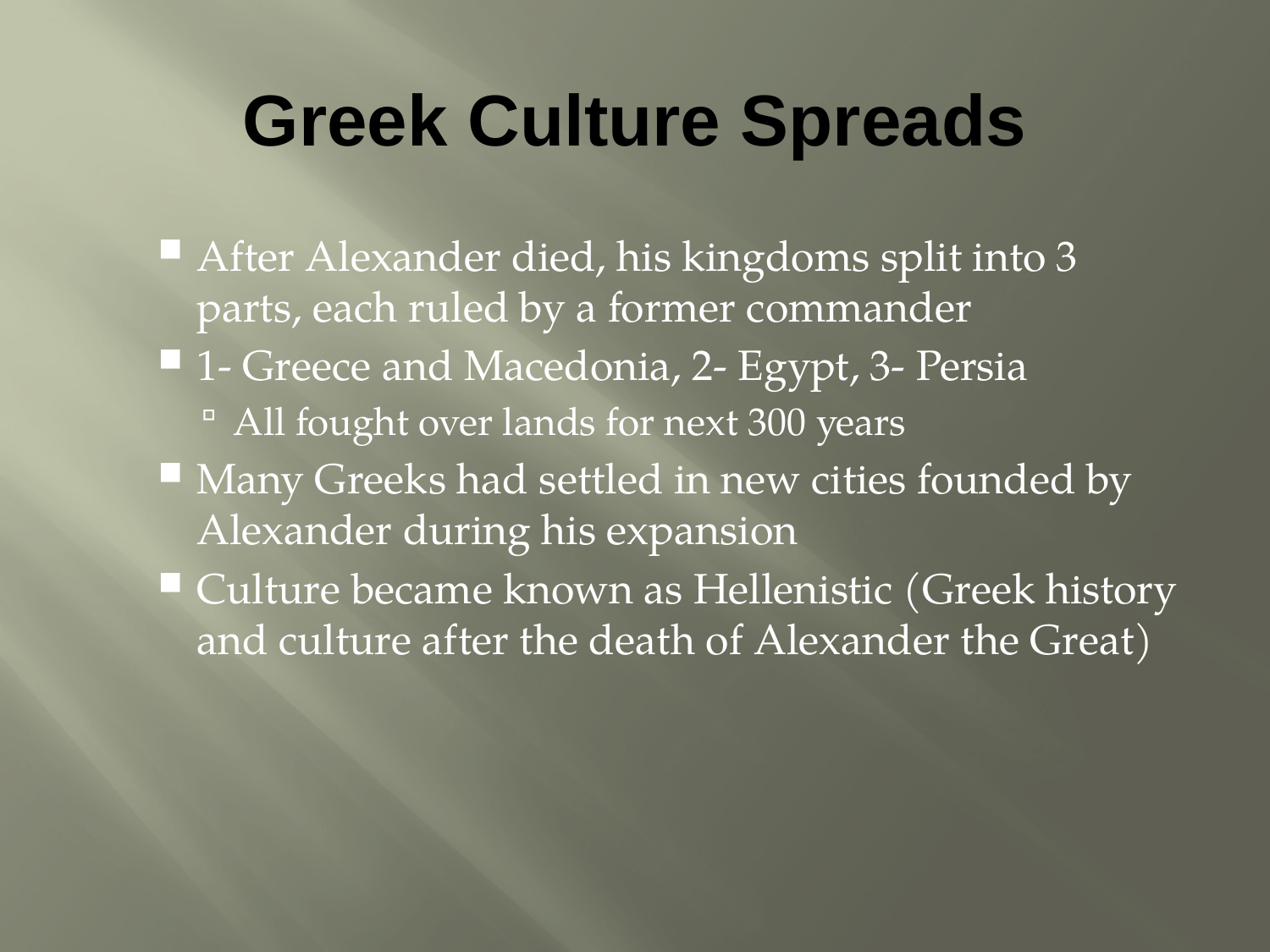

# Greek Culture Spreads
After Alexander died, his kingdoms split into 3 parts, each ruled by a former commander
1- Greece and Macedonia, 2- Egypt, 3- Persia
All fought over lands for next 300 years
Many Greeks had settled in new cities founded by Alexander during his expansion
Culture became known as Hellenistic (Greek history and culture after the death of Alexander the Great)